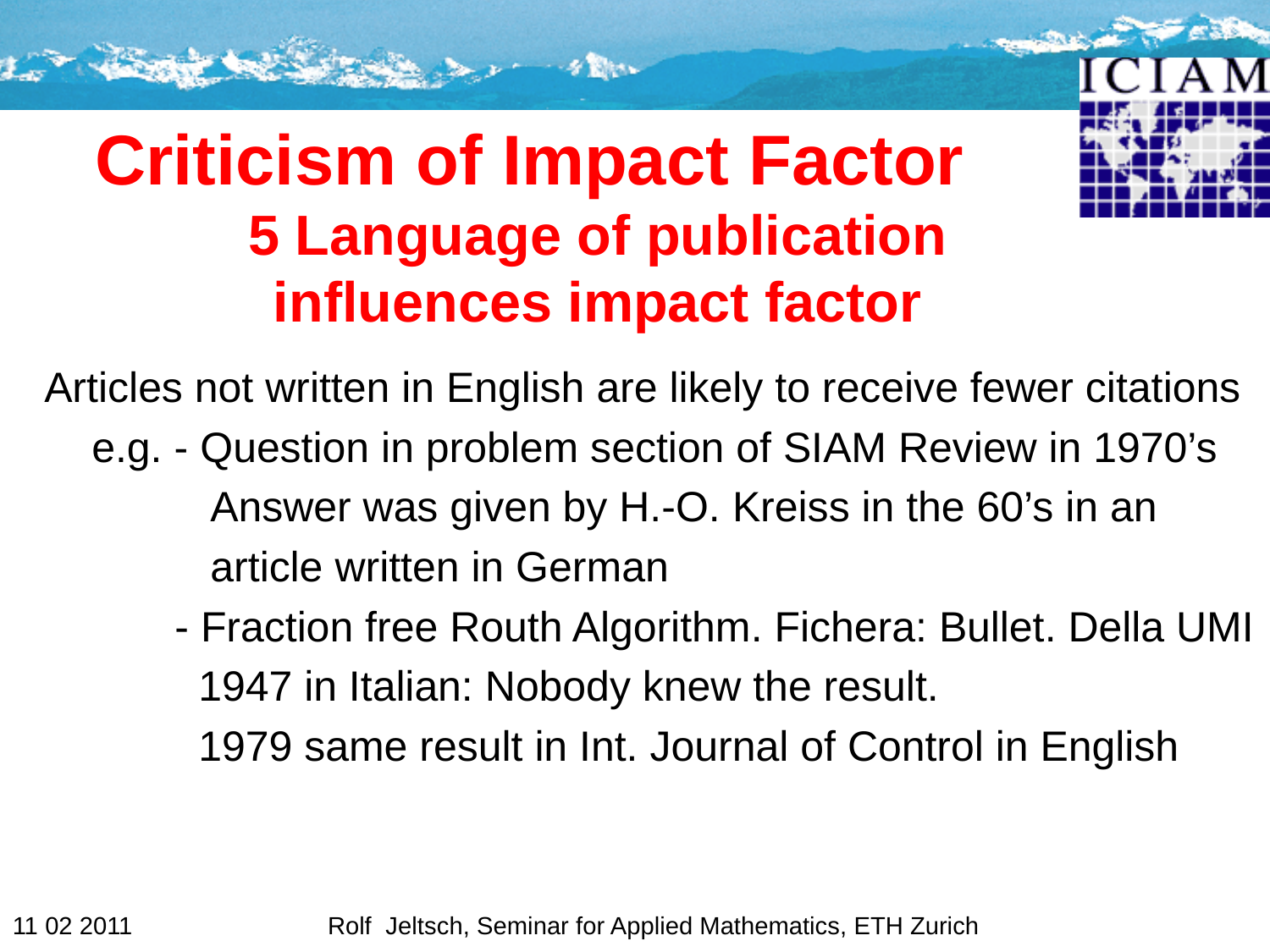

# Criticism of Impact Factor 5 Language of publication influences impact factor
Articles not written in English are likely to receive fewer citations
    e.g. - Question in problem section of SIAM Review in 1970’s
              Answer was given by H.-O. Kreiss in the 60’s in an
              article written in German
           - Fraction free Routh Algorithm. Fichera: Bullet. Della UMI
             1947 in Italian: Nobody knew the result.
             1979 same result in Int. Journal of Control in English